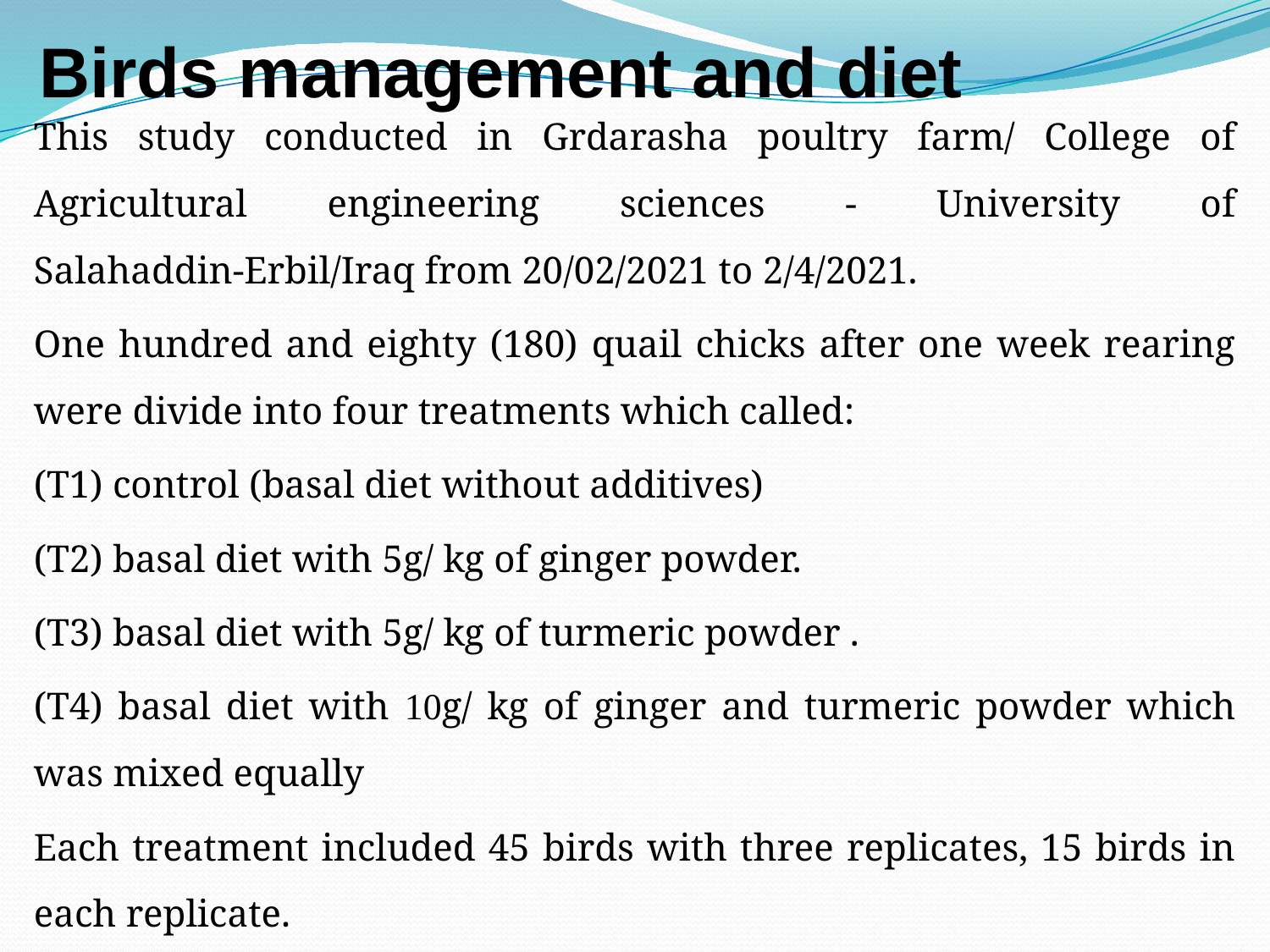

Birds management and diet
This study conducted in Grdarasha poultry farm/ College of Agricultural engineering sciences - University of Salahaddin-Erbil/Iraq from 20/02/2021 to 2/4/2021.
One hundred and eighty (180) quail chicks after one week rearing were divide into four treatments which called:
(T1) control (basal diet without additives)
(T2) basal diet with 5g/ kg of ginger powder.
(T3) basal diet with 5g/ kg of turmeric powder .
(T4) basal diet with 10g/ kg of ginger and turmeric powder which was mixed equally
Each treatment included 45 birds with three replicates, 15 birds in each replicate.